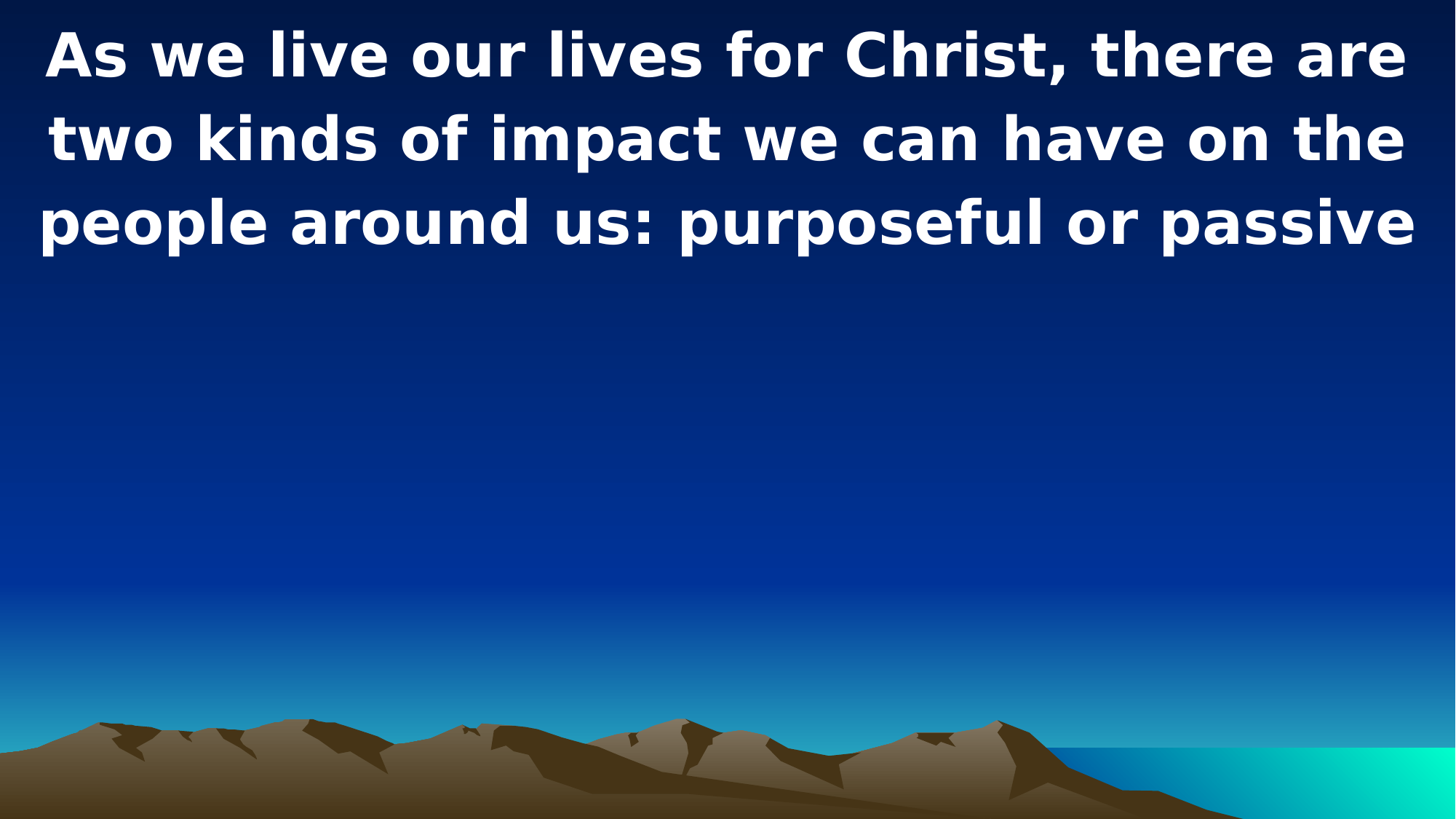

As we live our lives for Christ, there are two kinds of impact we can have on the people around us: purposeful or passive